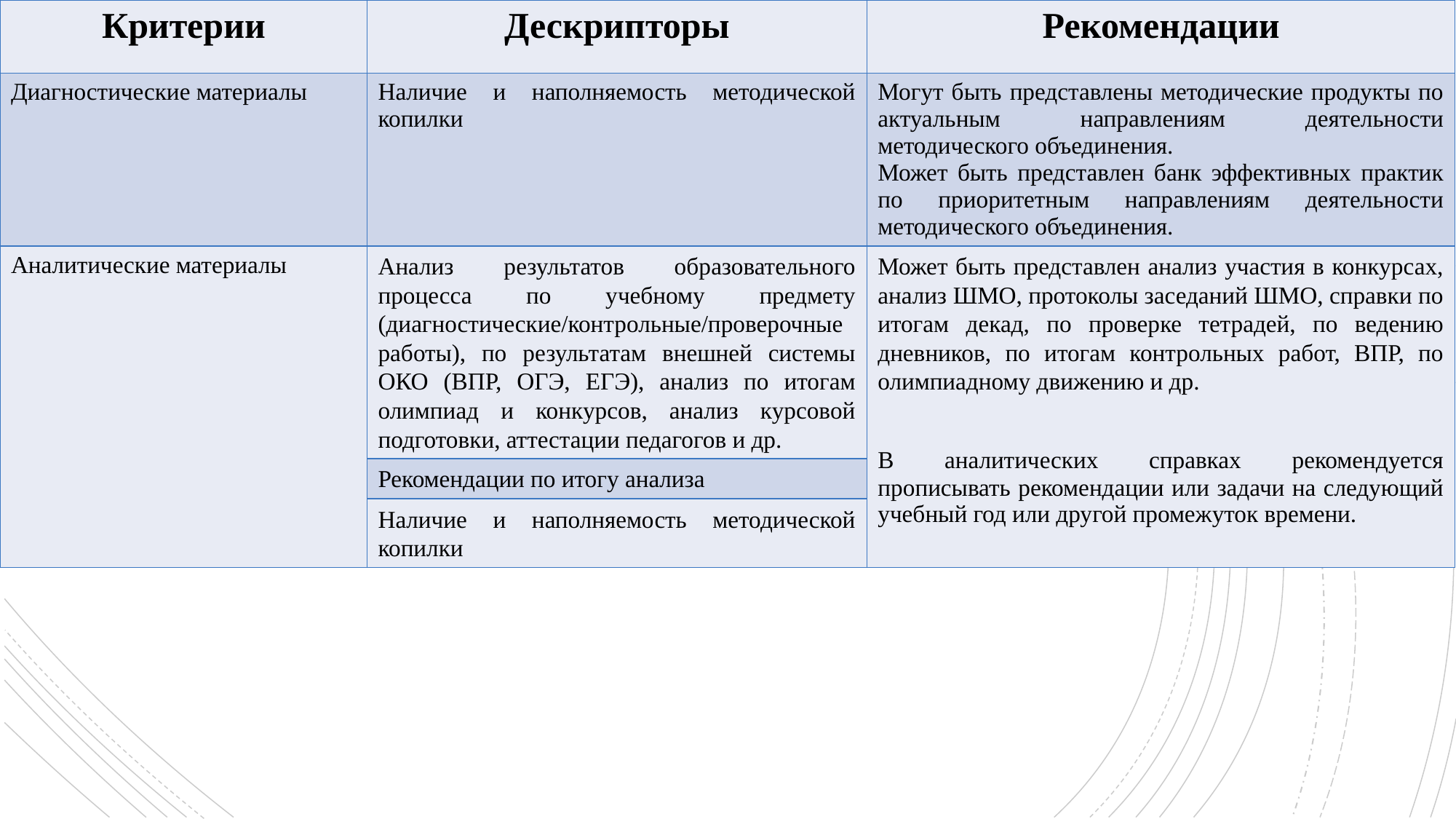

| Критерии | Дескрипторы | Рекомендации |
| --- | --- | --- |
| Диагностические материалы | Наличие и наполняемость методической копилки | Могут быть представлены методические продукты по актуальным направлениям деятельности методического объединения. Может быть представлен банк эффективных практик по приоритетным направлениям деятельности методического объединения. |
| Аналитические материалы | Анализ результатов образовательного процесса по учебному предмету (диагностические/контрольные/проверочные работы), по результатам внешней системы ОКО (ВПР, ОГЭ, ЕГЭ), анализ по итогам олимпиад и конкурсов, анализ курсовой подготовки, аттестации педагогов и др. | Может быть представлен анализ участия в конкурсах, анализ ШМО, протоколы заседаний ШМО, справки по итогам декад, по проверке тетрадей, по ведению дневников, по итогам контрольных работ, ВПР, по олимпиадному движению и др. В аналитических справках рекомендуется прописывать рекомендации или задачи на следующий учебный год или другой промежуток времени. |
|  | Рекомендации по итогу анализа |  |
|  | Наличие и наполняемость методической копилки |  |